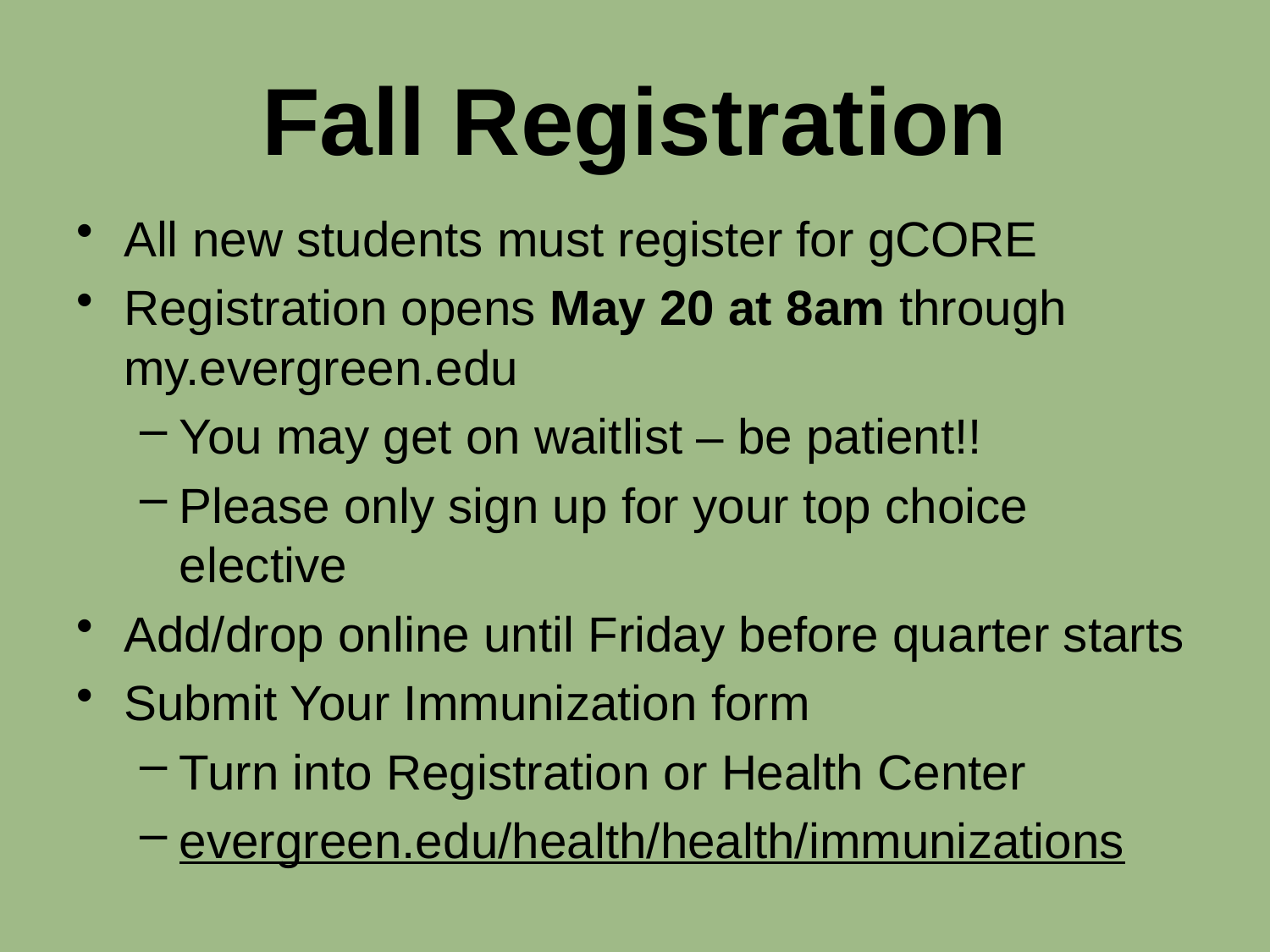

# Fall Registration
All new students must register for gCORE
Registration opens May 20 at 8am through my.evergreen.edu
You may get on waitlist – be patient!!
Please only sign up for your top choice elective
Add/drop online until Friday before quarter starts
Submit Your Immunization form
Turn into Registration or Health Center
evergreen.edu/health/health/immunizations